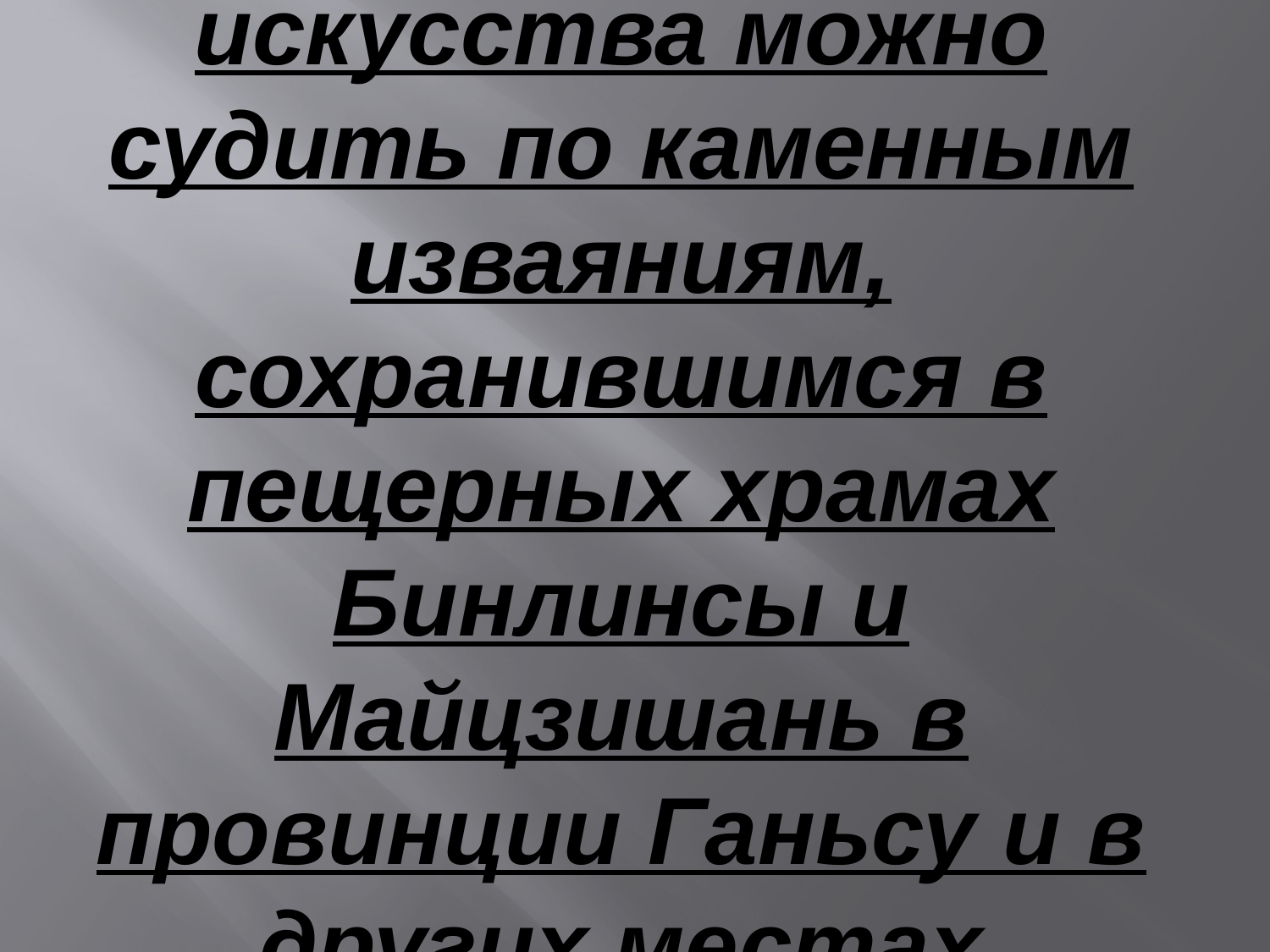

# Об уровне этого искусства можно судить по каменным изваяниям, сохранившимся в пещерных храмах Бинлинсы и Майцзишань в провинции Ганьсу и в других местах